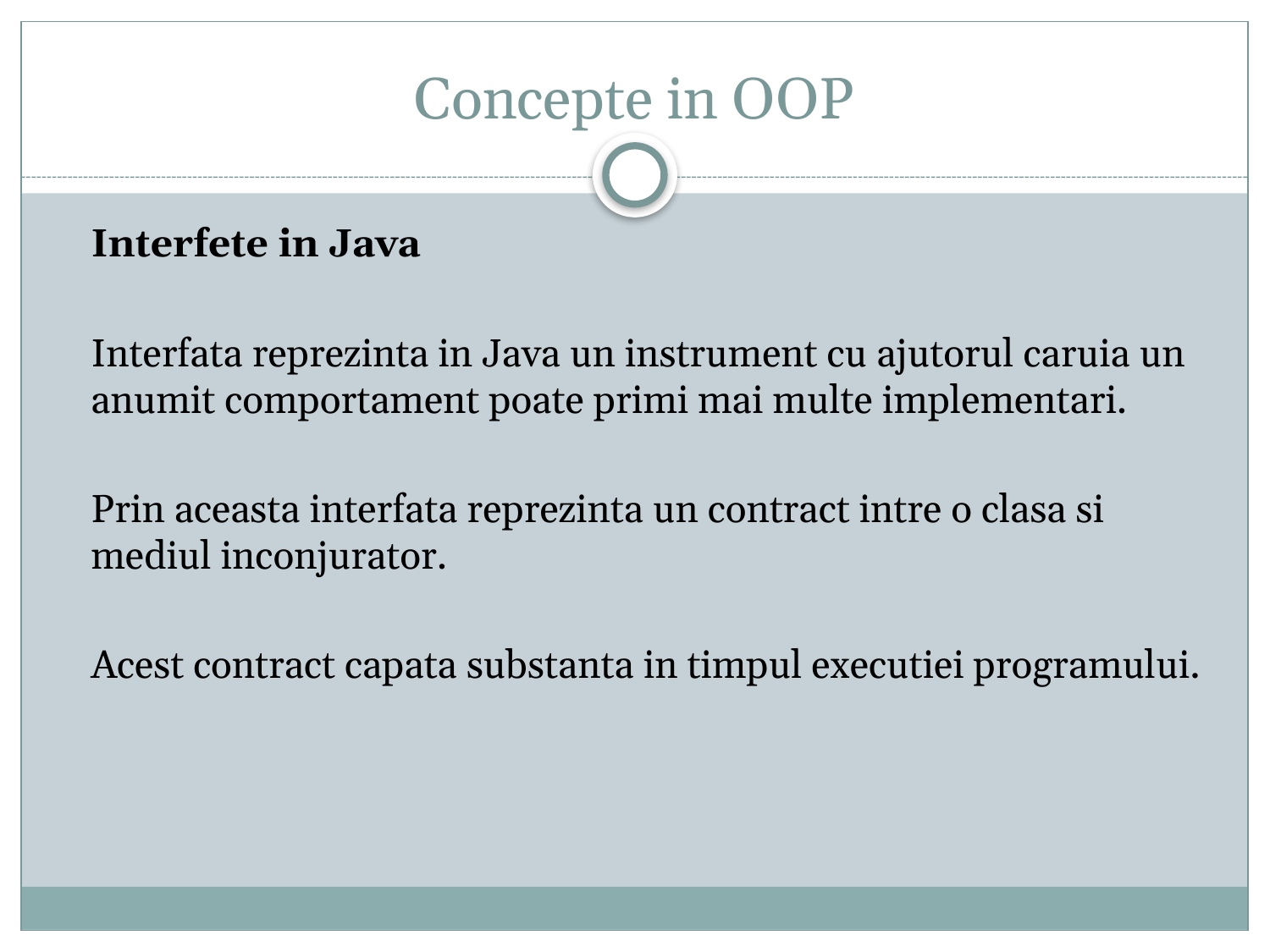

# Concepte in OOP
	Interfete in Java

	Interfata reprezinta in Java un instrument cu ajutorul caruia un anumit comportament poate primi mai multe implementari.

	Prin aceasta interfata reprezinta un contract intre o clasa si mediul inconjurator.

	Acest contract capata substanta in timpul executiei programului.